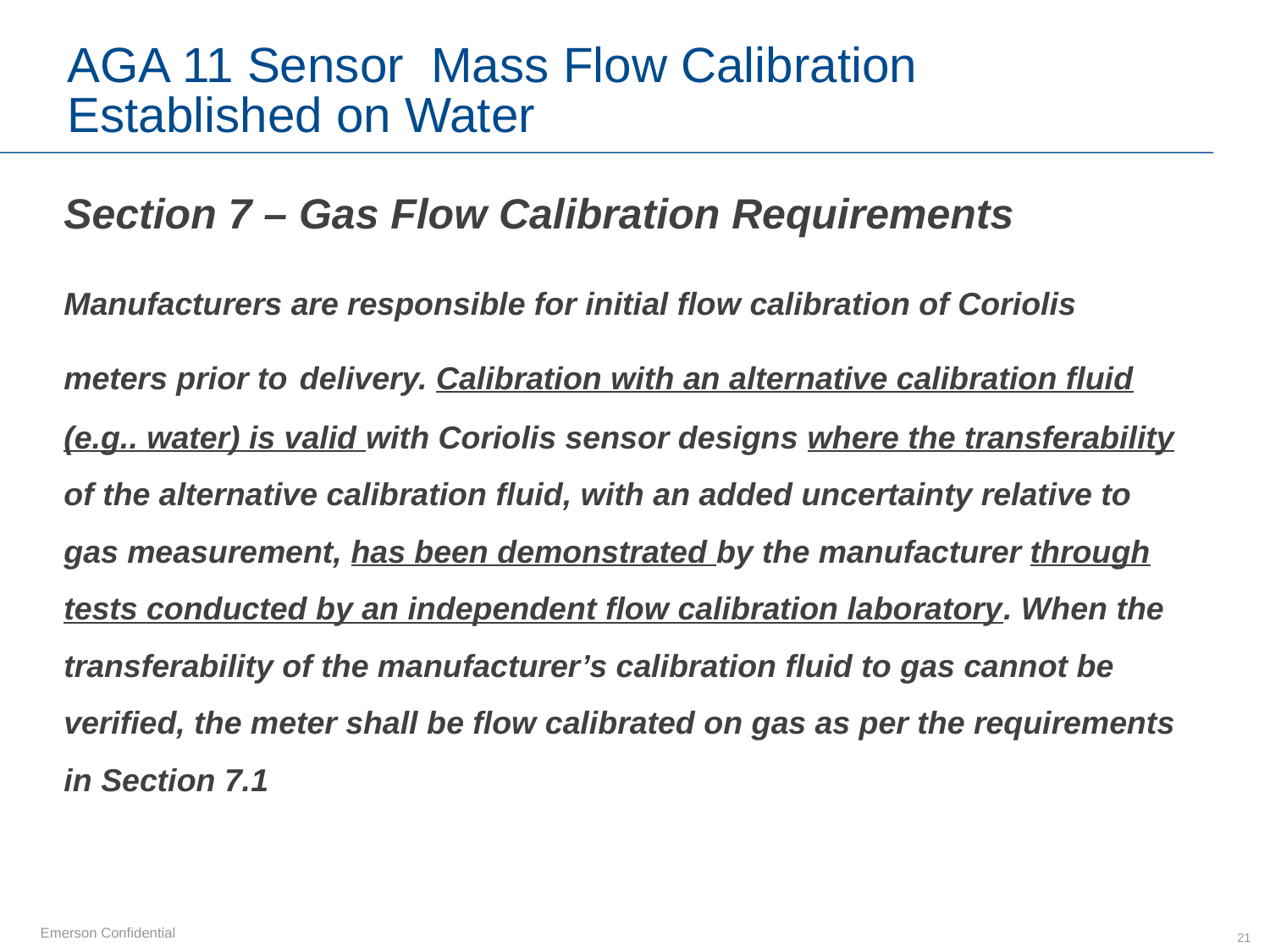

# AGA 11 Sensor  Mass Flow Calibration Established on Water
Section 7 – Gas Flow Calibration Requirements
Manufacturers are responsible for initial flow calibration of Coriolis meters prior to delivery. Calibration with an alternative calibration fluid (e.g.. water) is valid with Coriolis sensor designs where the transferability of the alternative calibration fluid, with an added uncertainty relative to gas measurement, has been demonstrated by the manufacturer through tests conducted by an independent flow calibration laboratory. When the transferability of the manufacturer’s calibration fluid to gas cannot be verified, the meter shall be flow calibrated on gas as per the requirements in Section 7.1